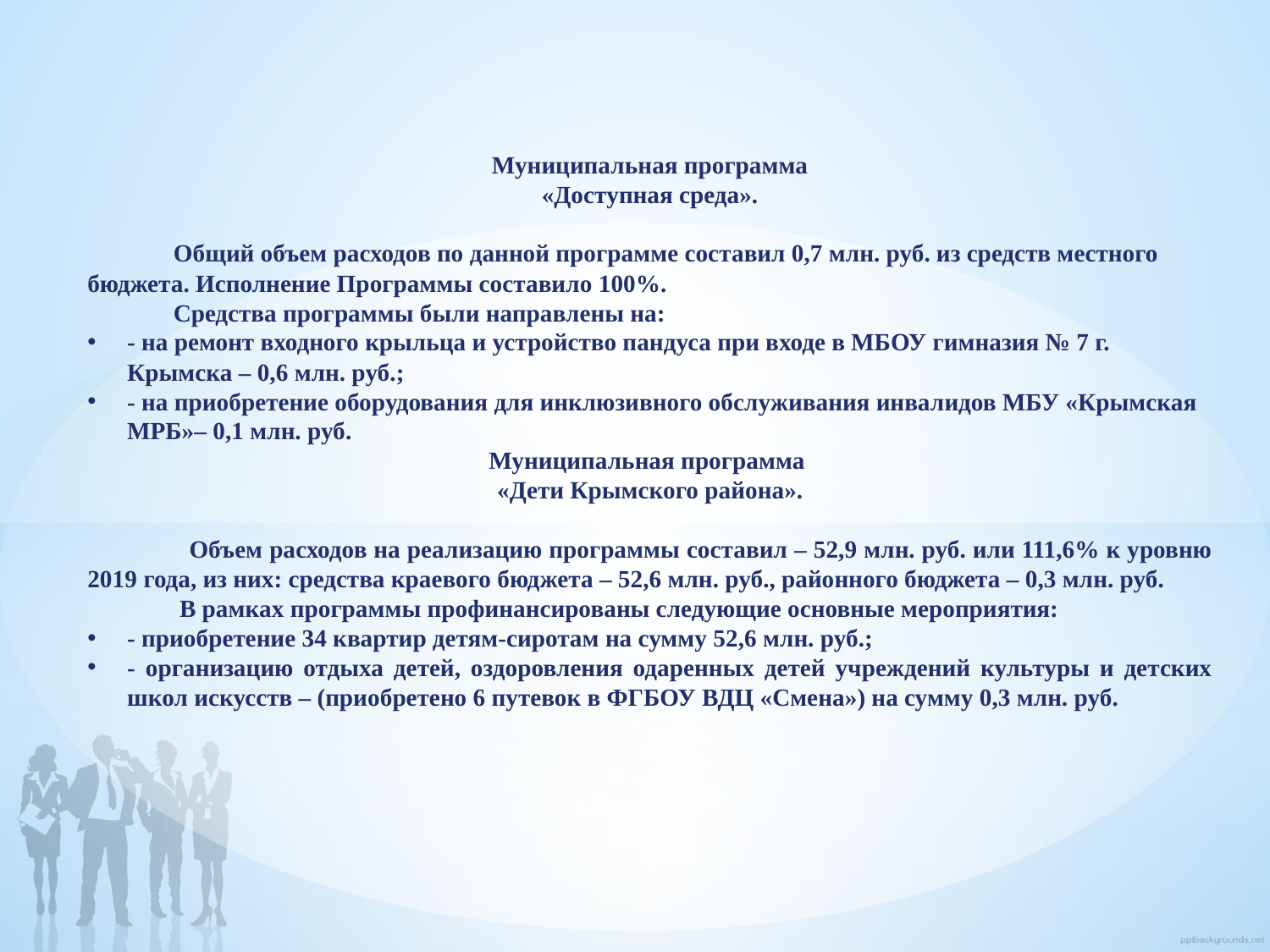

Муниципальная программа
«Доступная среда».

              Общий объем расходов по данной программе составил 0,7 млн. руб. из средств местного бюджета. Исполнение Программы составило 100%.
              Средства программы были направлены на:
- на ремонт входного крыльца и устройство пандуса при входе в МБОУ гимназия № 7 г. Крымска – 0,6 млн. руб.;
- на приобретение оборудования для инклюзивного обслуживания инвалидов МБУ «Крымская МРБ»– 0,1 млн. руб.
Муниципальная программа
«Дети Крымского района».

               Объем расходов на реализацию программы составил – 52,9 млн. руб. или 111,6% к уровню 2019 года, из них: средства краевого бюджета – 52,6 млн. руб., районного бюджета – 0,3 млн. руб.
               В рамках программы профинансированы следующие основные мероприятия:
- приобретение 34 квартир детям-сиротам на сумму 52,6 млн. руб.;
- организацию отдыха детей, оздоровления одаренных детей учреждений культуры и детских школ искусств – (приобретено 6 путевок в ФГБОУ ВДЦ «Смена») на сумму 0,3 млн. руб.